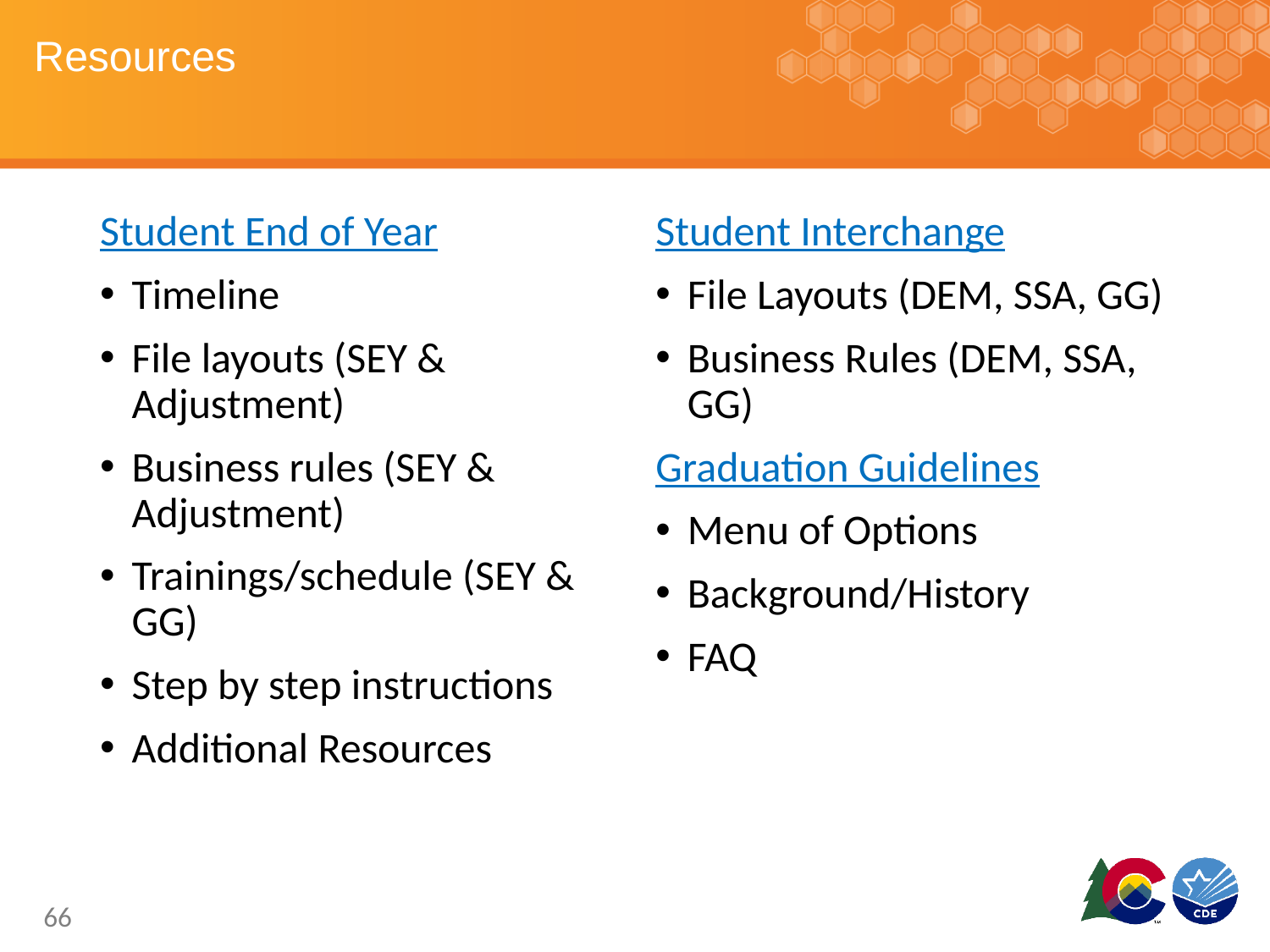

# Resources
Student End of Year
Timeline
File layouts (SEY & Adjustment)
Business rules (SEY & Adjustment)
Trainings/schedule (SEY & GG)
Step by step instructions
Additional Resources
Student Interchange
File Layouts (DEM, SSA, GG)
Business Rules (DEM, SSA, GG)
Graduation Guidelines
Menu of Options
Background/History
FAQ

66